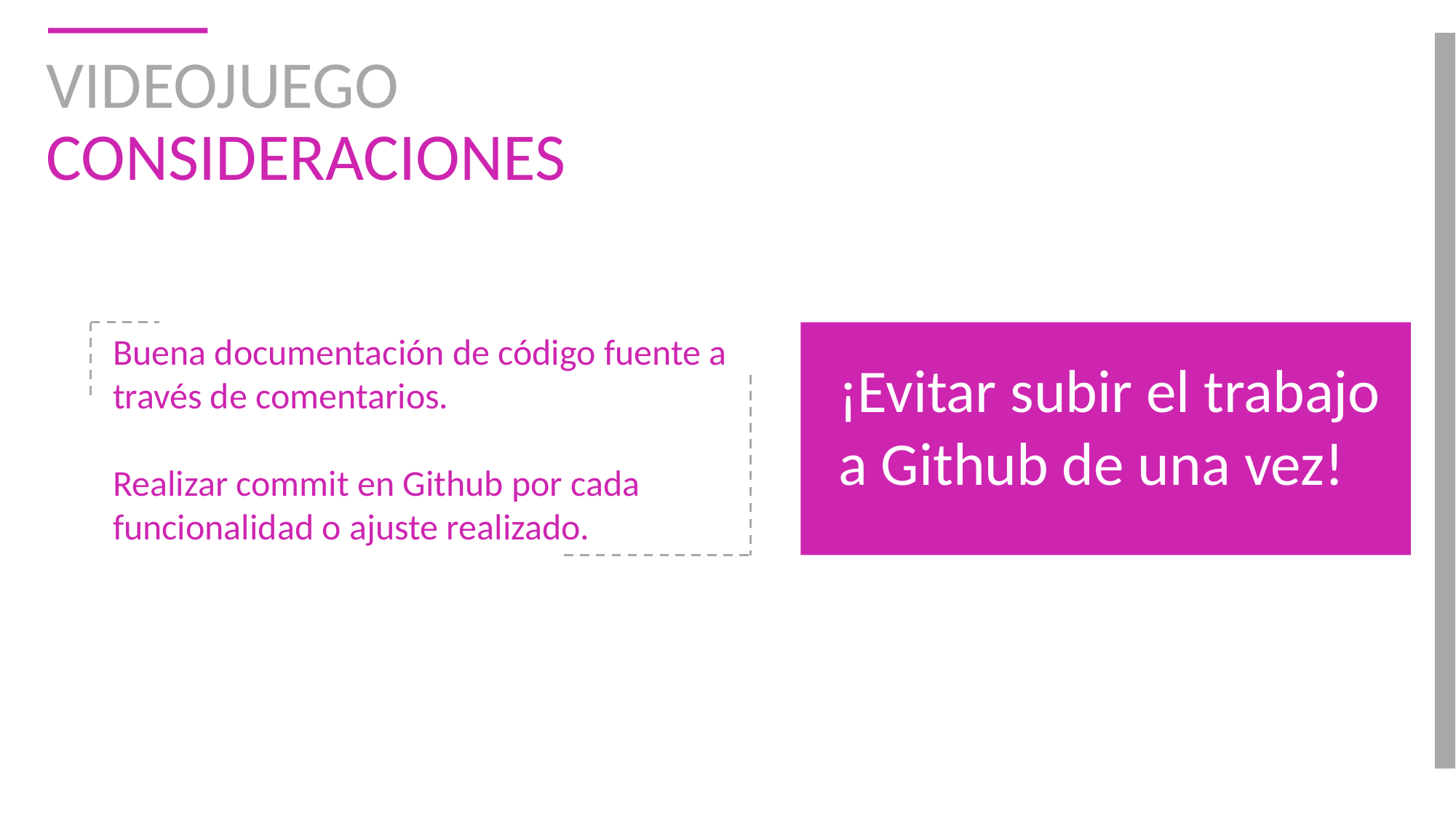

# VIDEOJUEGO CONSIDERACIONES

Buena documentación de código fuente a través de comentarios.

Realizar commit en Github por cada funcionalidad o ajuste realizado.
¡Evitar subir el trabajo
a Github de una vez!